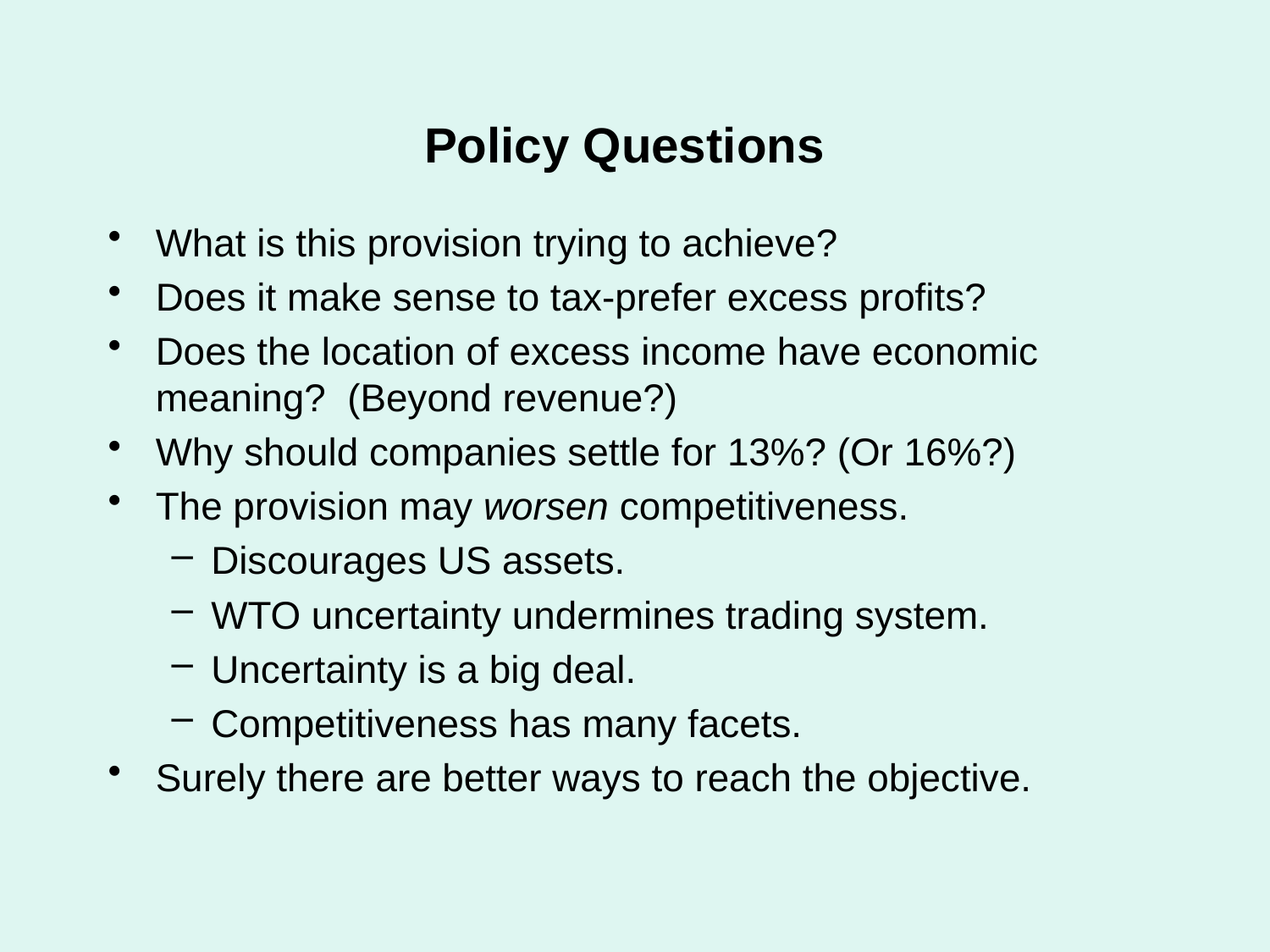

# Policy Questions
What is this provision trying to achieve?
Does it make sense to tax-prefer excess profits?
Does the location of excess income have economic meaning?  (Beyond revenue?)
Why should companies settle for 13%? (Or 16%?)
The provision may worsen competitiveness.
Discourages US assets.
WTO uncertainty undermines trading system.
Uncertainty is a big deal.
Competitiveness has many facets.
Surely there are better ways to reach the objective.